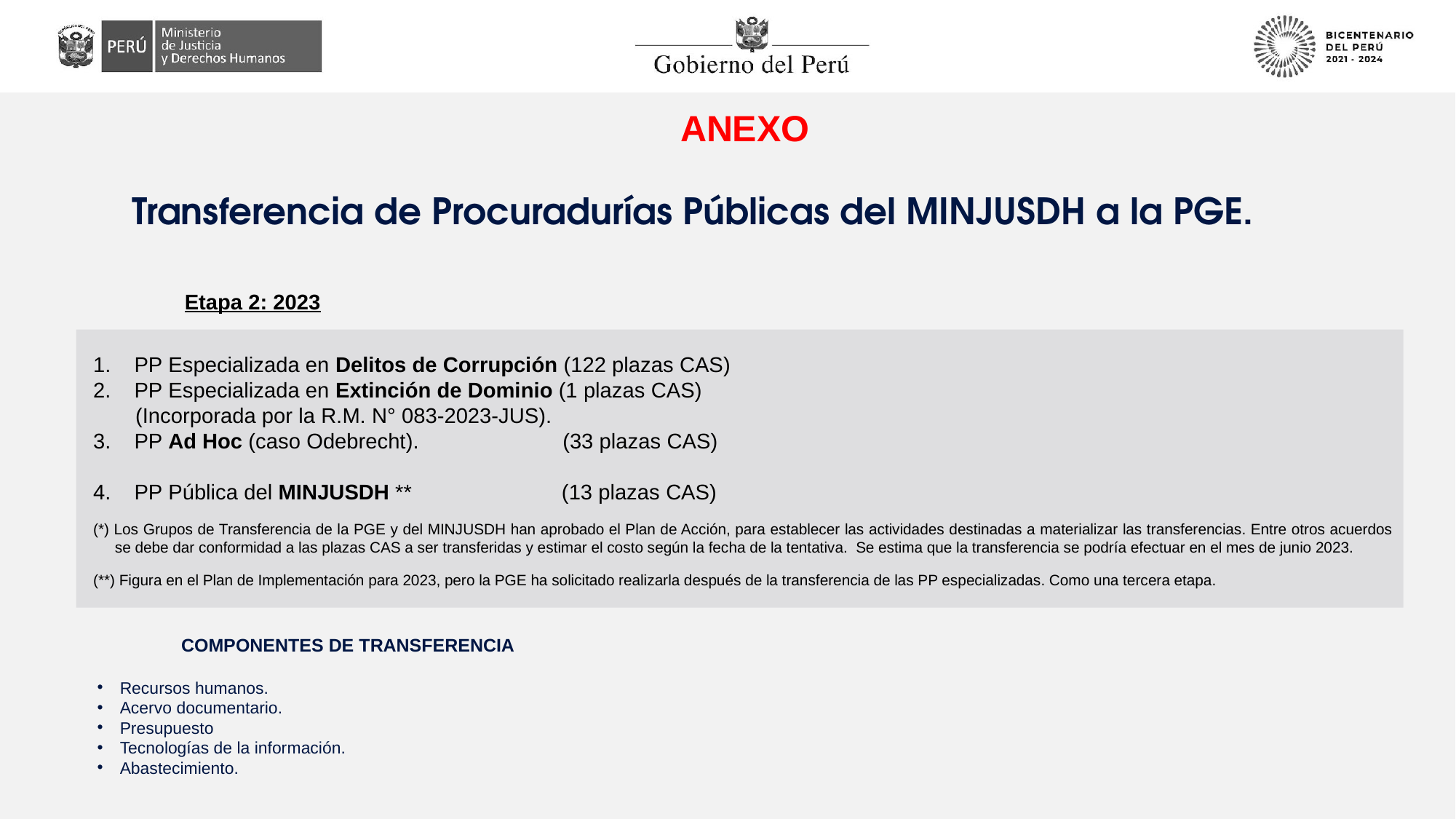

ANEXO
# Transferencia de Procuradurías Públicas del MINJUSDH a la PGE.
Etapa 2: 2023
PP Especializada en Delitos de Corrupción (122 plazas CAS)
PP Especializada en Extinción de Dominio (1 plazas CAS)
       (Incorporada por la R.M. N° 083-2023-JUS).
PP Ad Hoc (caso Odebrecht).                        (33 plazas CAS)

PP Pública del MINJUSDH **                         (13 plazas CAS)
(*) Los Grupos de Transferencia de la PGE y del MINJUSDH han aprobado el Plan de Acción, para establecer las actividades destinadas a materializar las transferencias. Entre otros acuerdos se debe dar conformidad a las plazas CAS a ser transferidas y estimar el costo según la fecha de la tentativa.  Se estima que la transferencia se podría efectuar en el mes de junio 2023.
(**) Figura en el Plan de Implementación para 2023, pero la PGE ha solicitado realizarla después de la transferencia de las PP especializadas. Como una tercera etapa.
COMPONENTES DE TRANSFERENCIA

Recursos humanos.
Acervo documentario.
Presupuesto
Tecnologías de la información.
Abastecimiento.